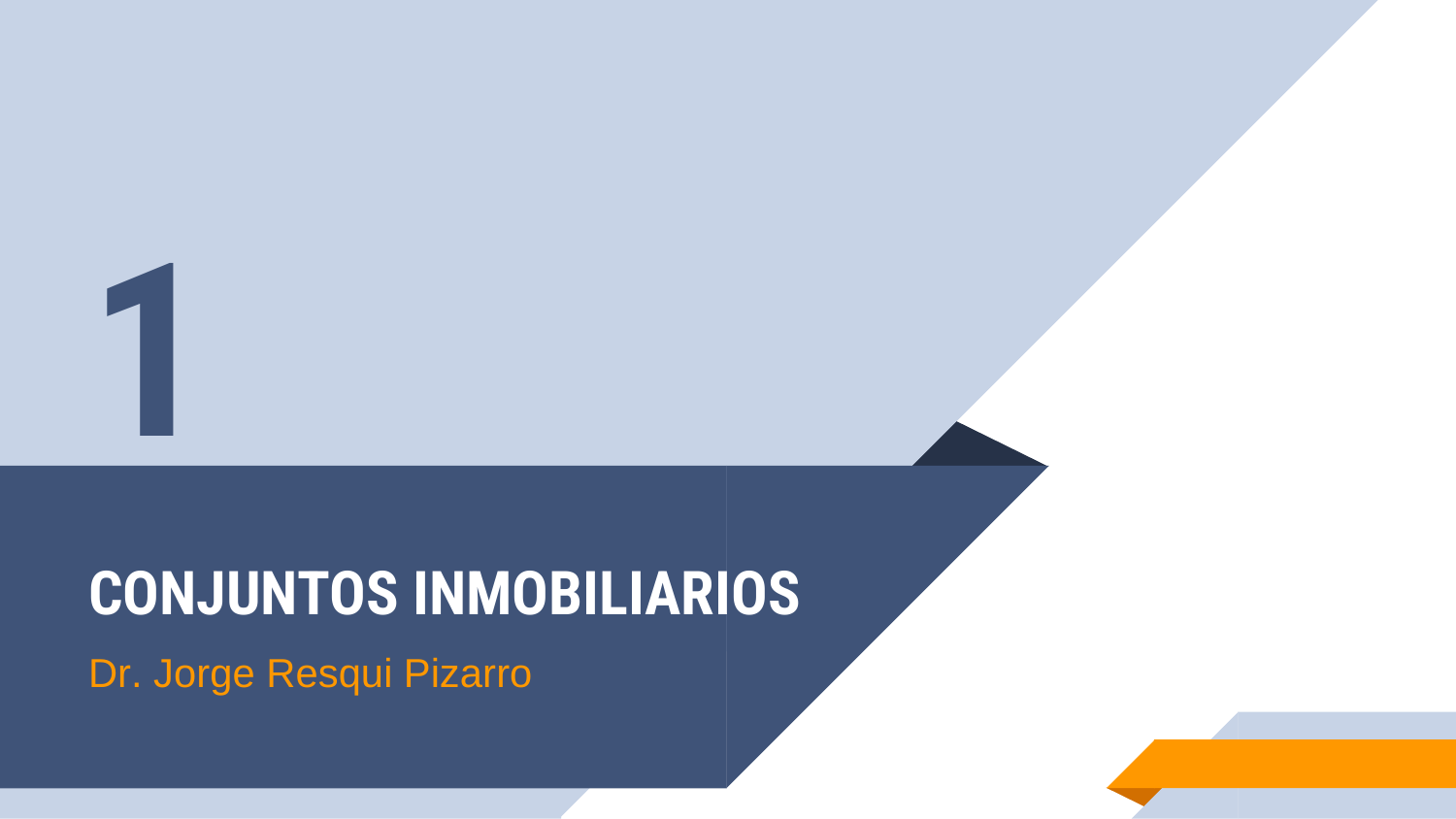

1
# CONJUNTOS INMOBILIARIOS
Dr. Jorge Resqui Pizarro